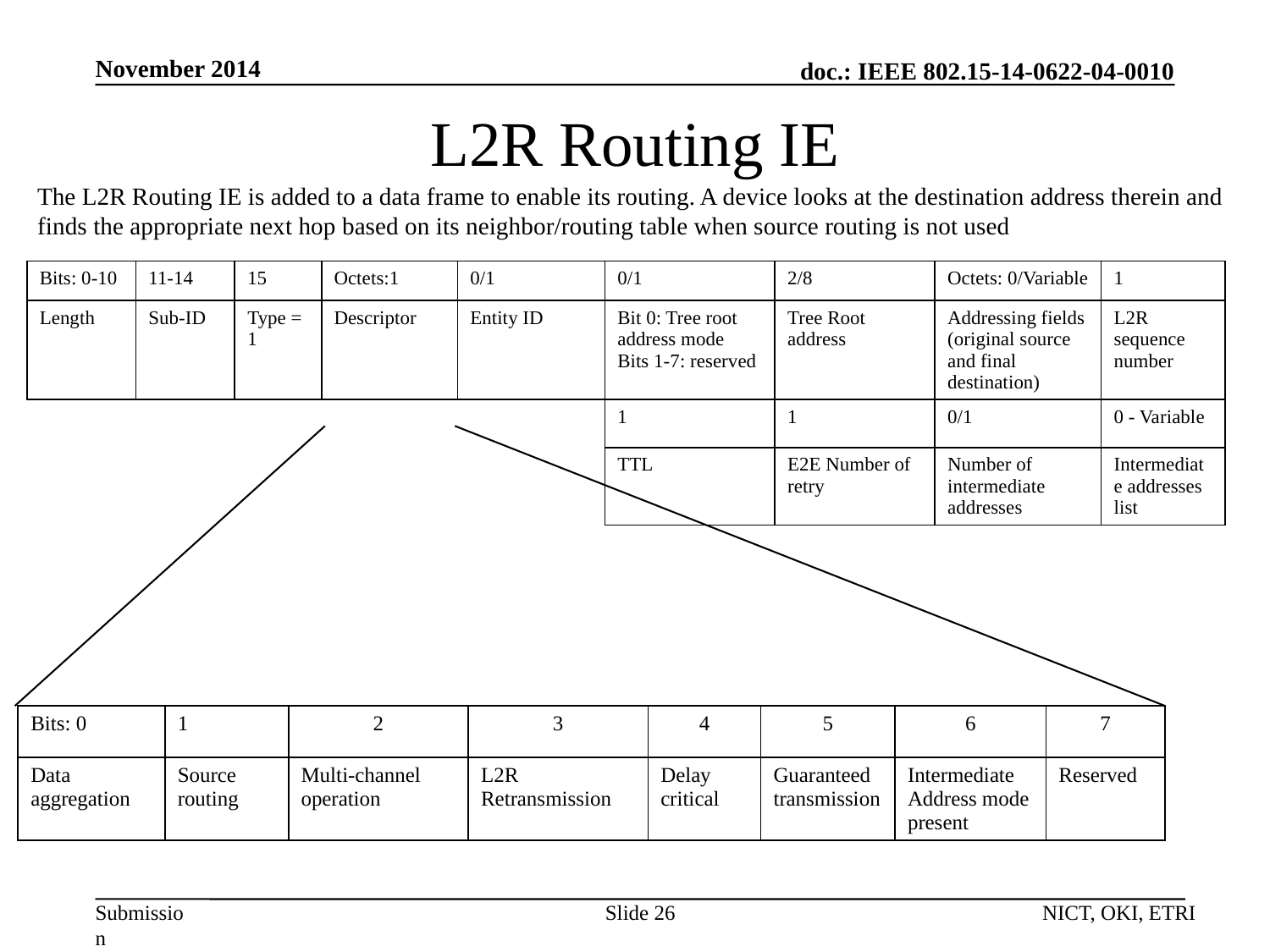

November 2014
# L2R Routing IE
The L2R Routing IE is added to a data frame to enable its routing. A device looks at the destination address therein and finds the appropriate next hop based on its neighbor/routing table when source routing is not used

| Bits: 0-10 | 11-14 | 15 | Octets:1 | 0/1 | 0/1 | 2/8 | Octets: 0/Variable | 1 |
| --- | --- | --- | --- | --- | --- | --- | --- | --- |
| Length | Sub-ID | Type = 1 | Descriptor | Entity ID | Bit 0: Tree root address mode Bits 1-7: reserved | Tree Root address | Addressing fields (original source and final destination) | L2R sequence number |
|  |  |  |  |  | 1 | 1 | 0/1 | 0 - Variable |
|  |  |  |  |  | TTL | E2E Number of retry | Number of intermediate addresses | Intermediate addresses list |
| Bits: 0 | 1 | 2 | 3 | 4 | 5 | 6 | 7 |
| --- | --- | --- | --- | --- | --- | --- | --- |
| Data aggregation | Source routing | Multi-channel operation | L2R Retransmission | Delay critical | Guaranteed transmission | Intermediate Address mode present | Reserved |
Slide 26
NICT, OKI, ETRI